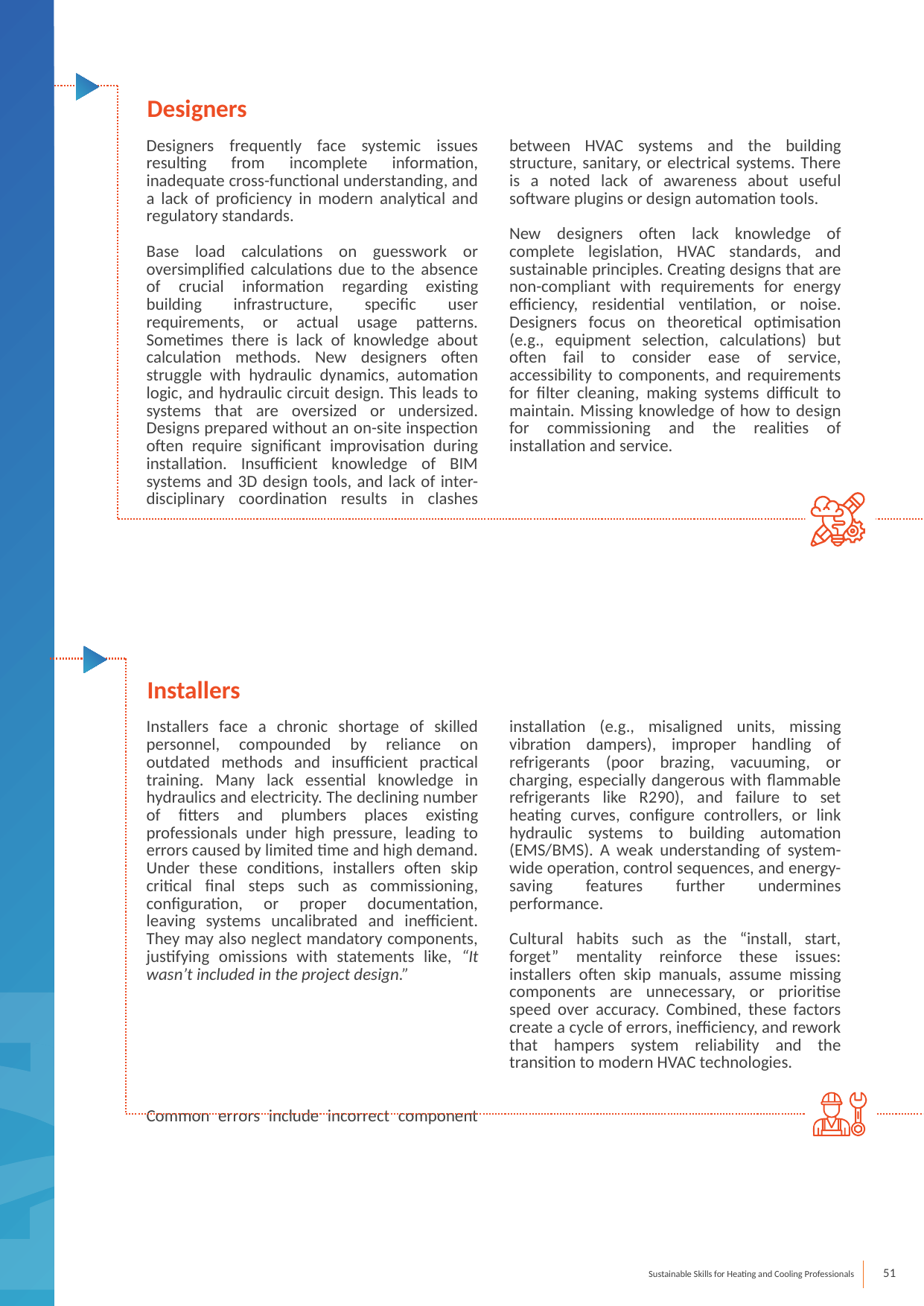

Designers

Designers frequently face systemic issues resulting from incomplete information, inadequate cross-functional understanding, and a lack of proficiency in modern analytical and regulatory standards.

Base load calculations on guesswork or oversimplified calculations due to the absence of crucial information regarding existing building infrastructure, specific user requirements, or actual usage patterns. Sometimes there is lack of knowledge about calculation methods. New designers often struggle with hydraulic dynamics, automation logic, and hydraulic circuit design. This leads to systems that are oversized or undersized. Designs prepared without an on-site inspection often require significant improvisation during installation. Insufficient knowledge of BIM systems and 3D design tools, and lack of inter-disciplinary coordination results in clashes between HVAC systems and the building structure, sanitary, or electrical systems. There is a noted lack of awareness about useful software plugins or design automation tools.

New designers often lack knowledge of complete legislation, HVAC standards, and sustainable principles. Creating designs that are non-compliant with requirements for energy efficiency, residential ventilation, or noise. Designers focus on theoretical optimisation (e.g., equipment selection, calculations) but often fail to consider ease of service, accessibility to components, and requirements for filter cleaning, making systems difficult to maintain. Missing knowledge of how to design for commissioning and the realities of installation and service.

Installers

Installers face a chronic shortage of skilled personnel, compounded by reliance on outdated methods and insufficient practical training. Many lack essential knowledge in hydraulics and electricity. The declining number of fitters and plumbers places existing professionals under high pressure, leading to errors caused by limited time and high demand. Under these conditions, installers often skip critical final steps such as commissioning, configuration, or proper documentation, leaving systems uncalibrated and inefficient. They may also neglect mandatory components, justifying omissions with statements like, “It wasn’t included in the project design.”

Common errors include incorrect component installation (e.g., misaligned units, missing vibration dampers), improper handling of refrigerants (poor brazing, vacuuming, or charging, especially dangerous with flammable refrigerants like R290), and failure to set heating curves, configure controllers, or link hydraulic systems to building automation (EMS/BMS). A weak understanding of system-wide operation, control sequences, and energy-saving features further undermines performance.

Cultural habits such as the “install, start, forget” mentality reinforce these issues: installers often skip manuals, assume missing components are unnecessary, or prioritise speed over accuracy. Combined, these factors create a cycle of errors, inefficiency, and rework that hampers system reliability and the transition to modern HVAC technologies.